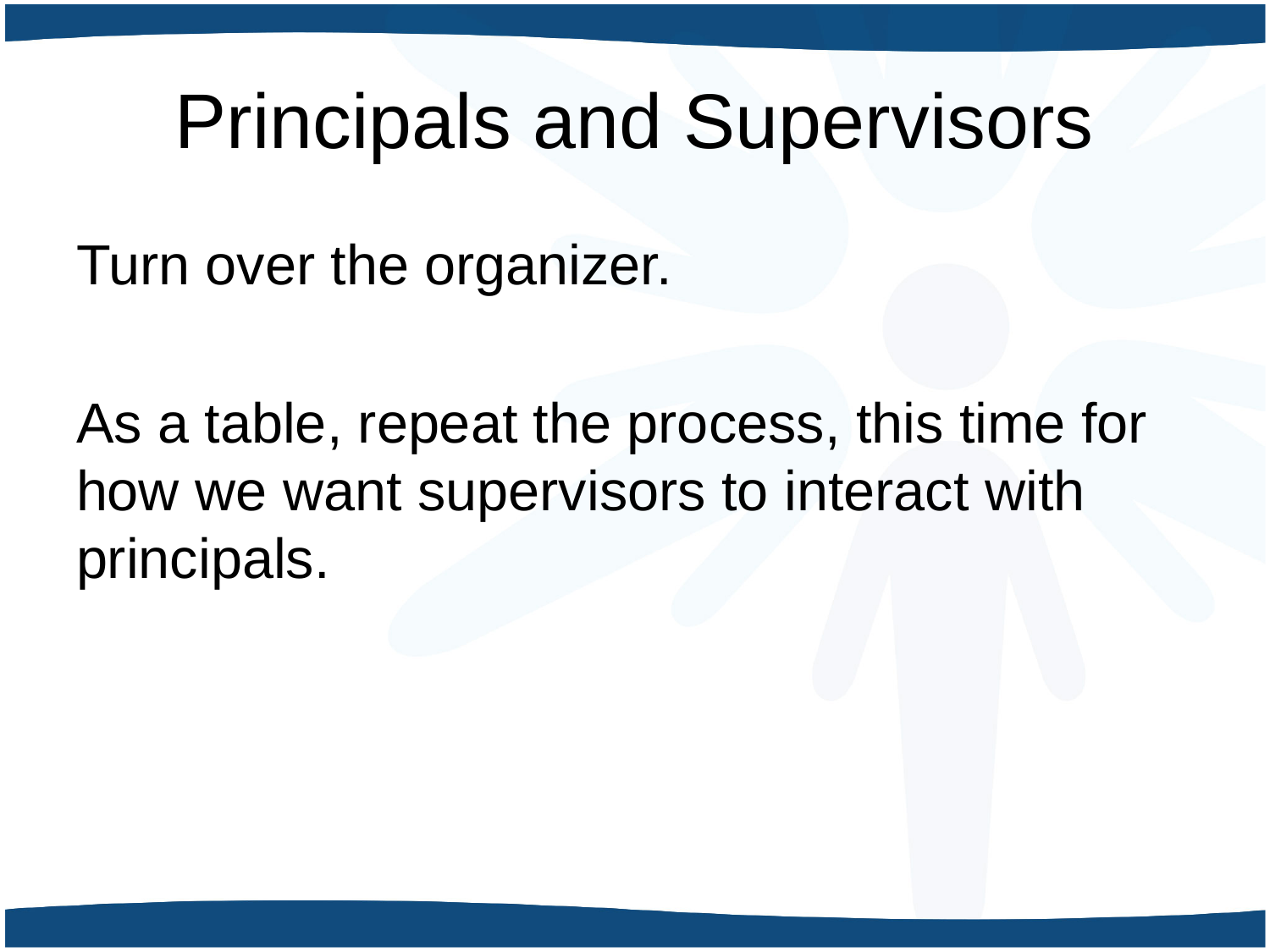

# Principals and Supervisors
Turn over the organizer.

As a table, repeat the process, this time for how we want supervisors to interact with principals.